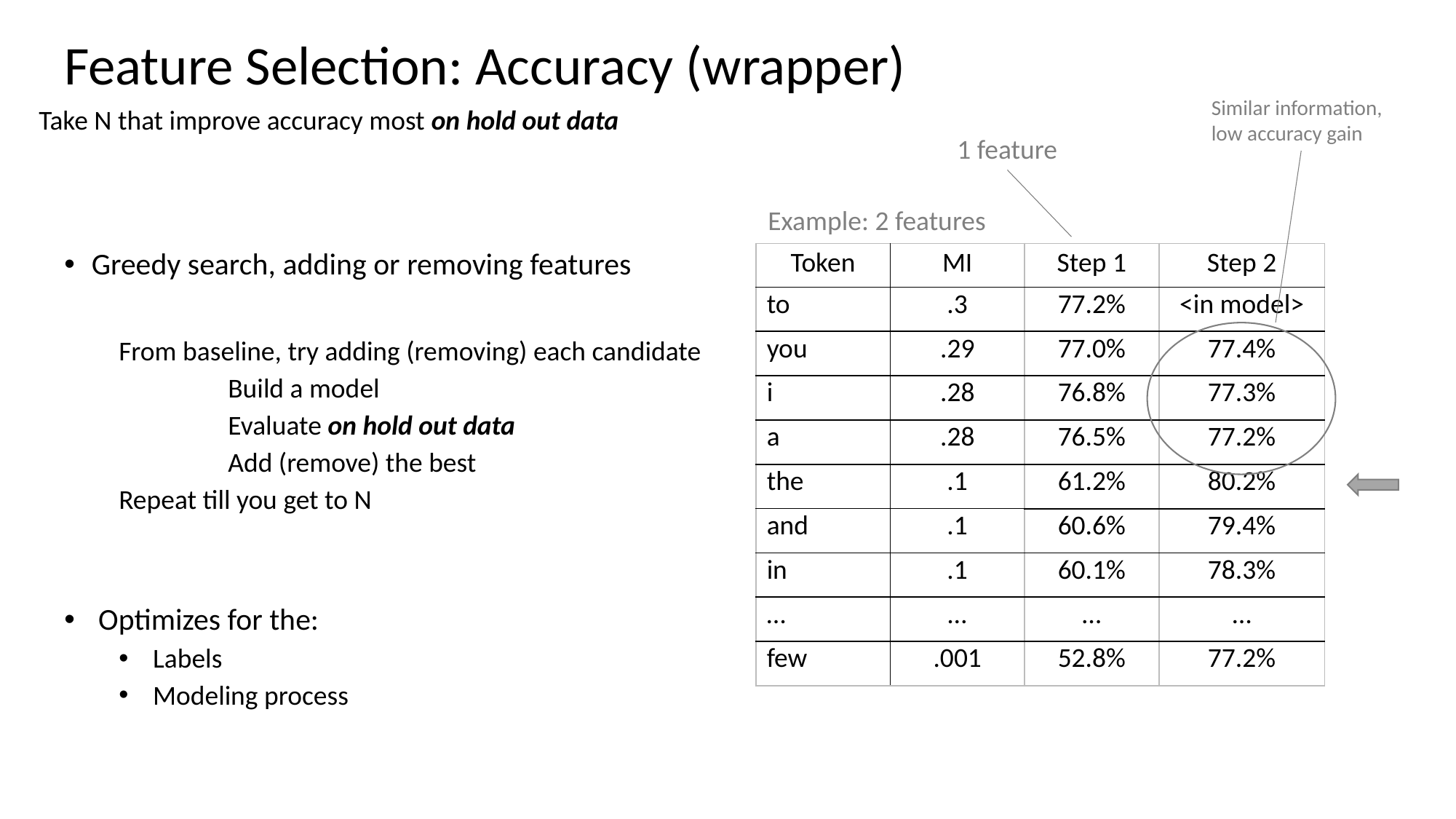

# Feature Selection: Accuracy (wrapper)
Similar information, low accuracy gain
Take N that improve accuracy most on hold out data
1 feature
Example: 2 features
Greedy search, adding or removing features

From baseline, try adding (removing) each candidate
	Build a model
	Evaluate on hold out data
	Add (remove) the best
Repeat till you get to N

Optimizes for the:
Labels
Modeling process

| Token | MI |
| --- | --- |
| to | .3 |
| you | .29 |
| i | .28 |
| a | .28 |
| the | .1 |
| and | .1 |
| in | .1 |
| … | … |
| few | .001 |
| Step 1 |
| --- |
| 77.2% |
| 77.0% |
| 76.8% |
| 76.5% |
| 61.2% |
| 60.6% |
| 60.1% |
| … |
| 52.8% |
| Step 2 |
| --- |
| <in model> |
| 77.4% |
| 77.3% |
| 77.2% |
| 80.2% |
| 79.4% |
| 78.3% |
| … |
| 77.2% |